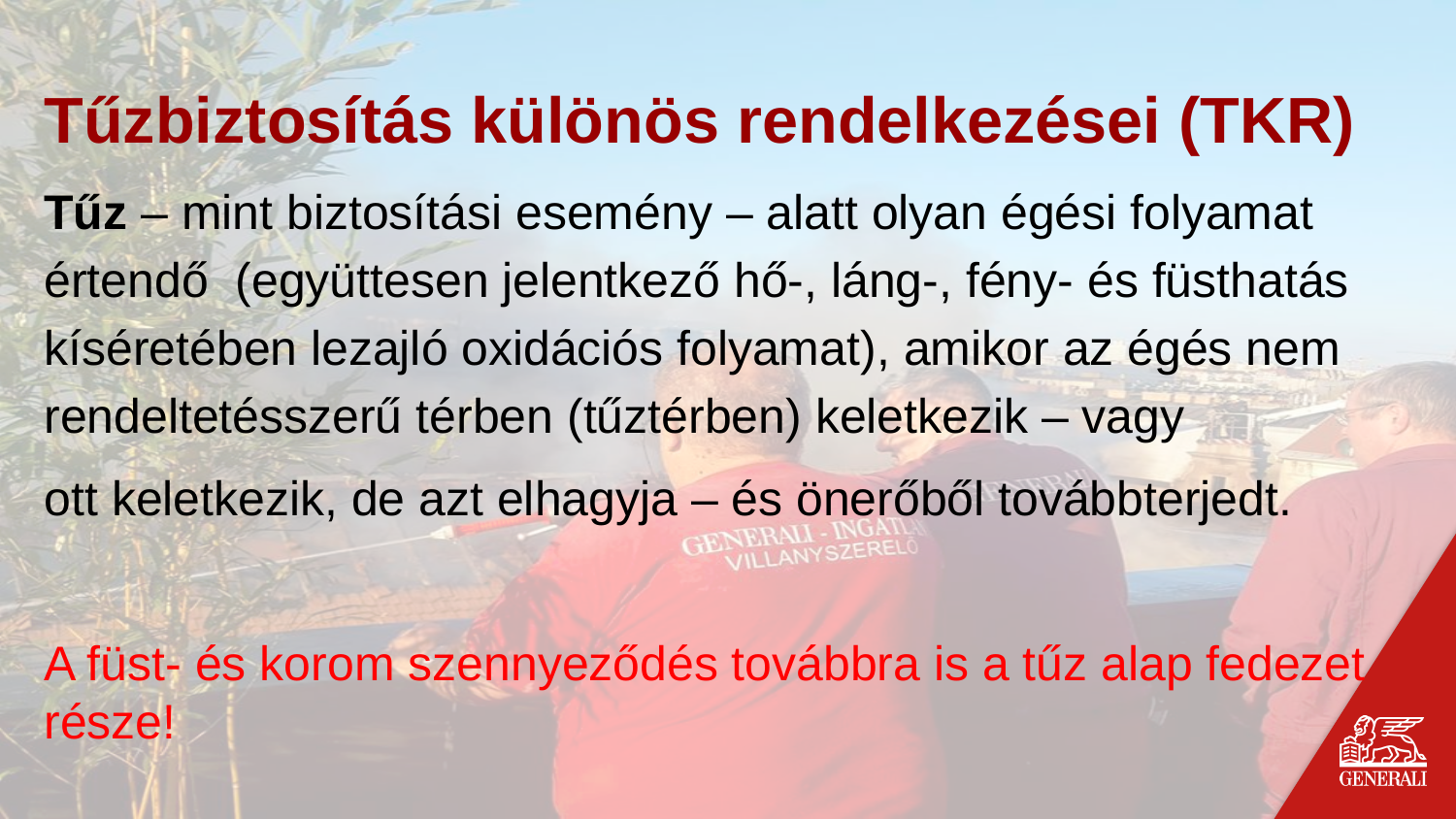

Tűzbiztosítás különös rendelkezései (TKR)
Tűz – mint biztosítási esemény – alatt olyan égési folyamat
értendő  (együttesen jelentkező hő-, láng-, fény- és füsthatás
kíséretében lezajló oxidációs folyamat), amikor az égés nem
rendeltetésszerű térben (tűztérben) keletkezik – vagy
ott keletkezik, de azt elhagyja – és önerőből továbbterjedt.

A füst- és korom szennyeződés továbbra is a tűz alap fedezet része!